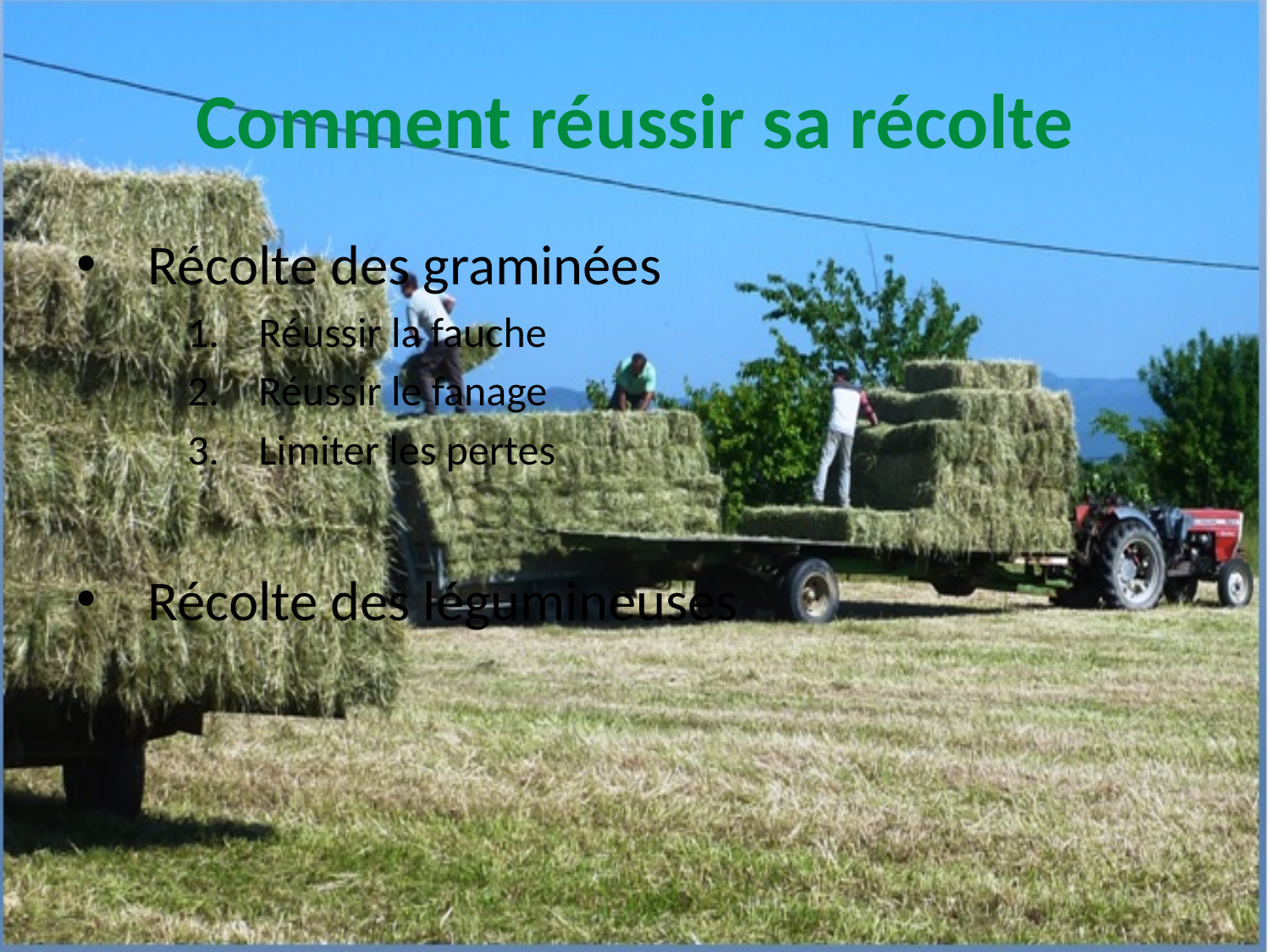

# Comment réussir sa récolte
Récolte des graminées
Réussir la fauche
Réussir le fanage
Limiter les pertes

Récolte des légumineuses